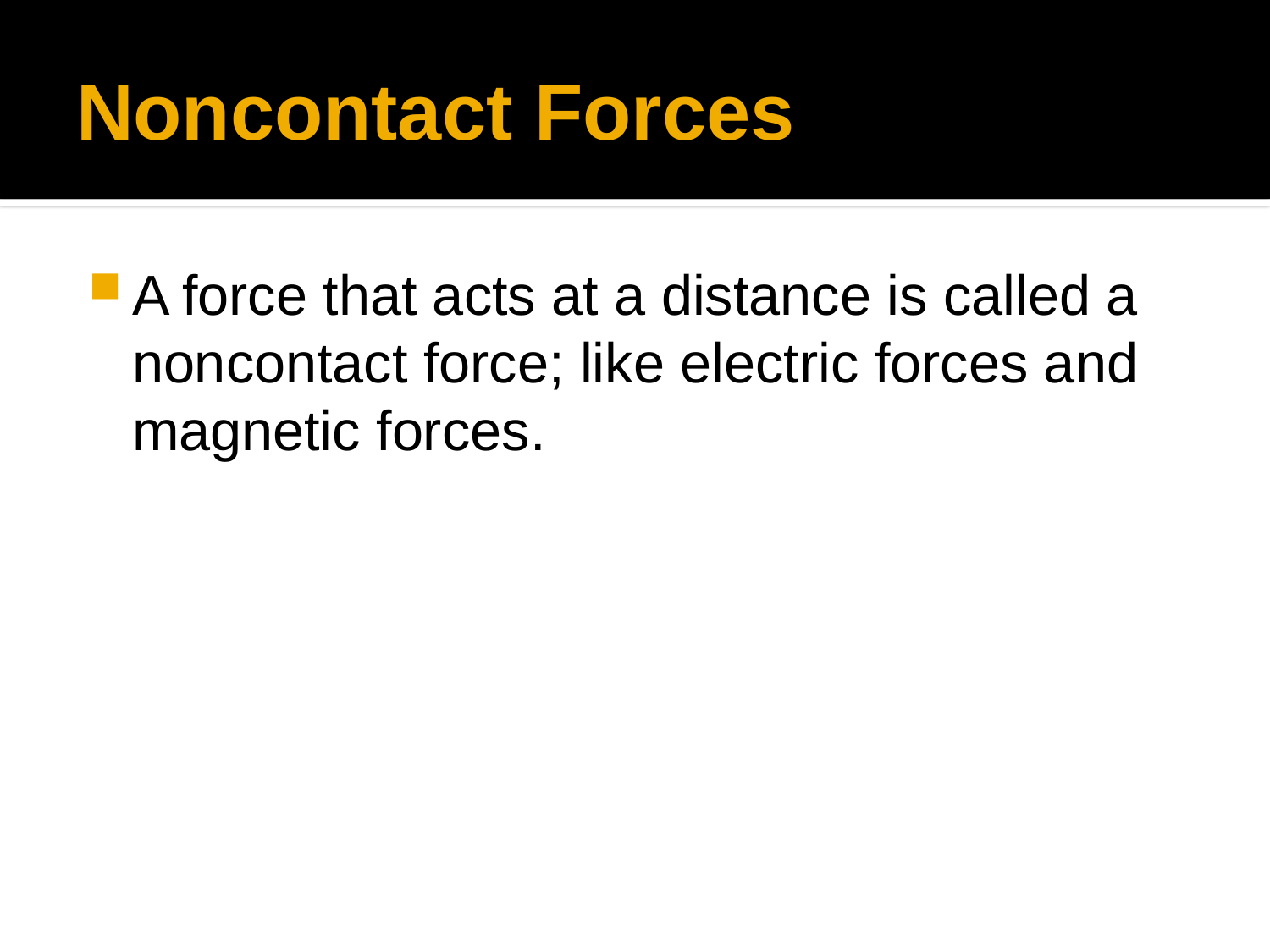

# Noncontact Forces
A force that acts at a distance is called a noncontact force; like electric forces and magnetic forces.